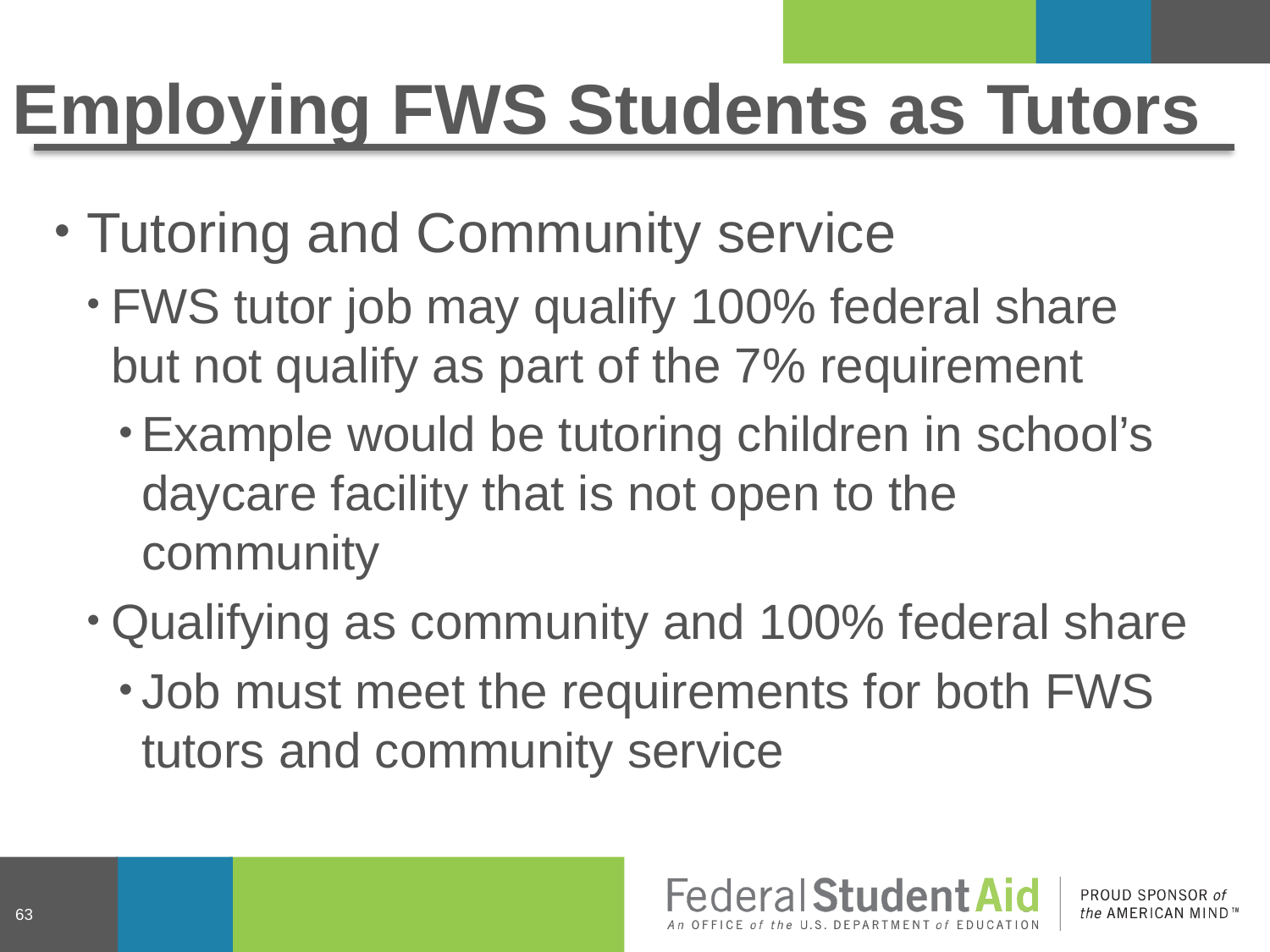

# Employing FWS Students as Tutors
Tutoring and Community service
FWS tutor job may qualify 100% federal share but not qualify as part of the 7% requirement
Example would be tutoring children in school’s daycare facility that is not open to the community
Qualifying as community and 100% federal share
Job must meet the requirements for both FWS tutors and community service
63